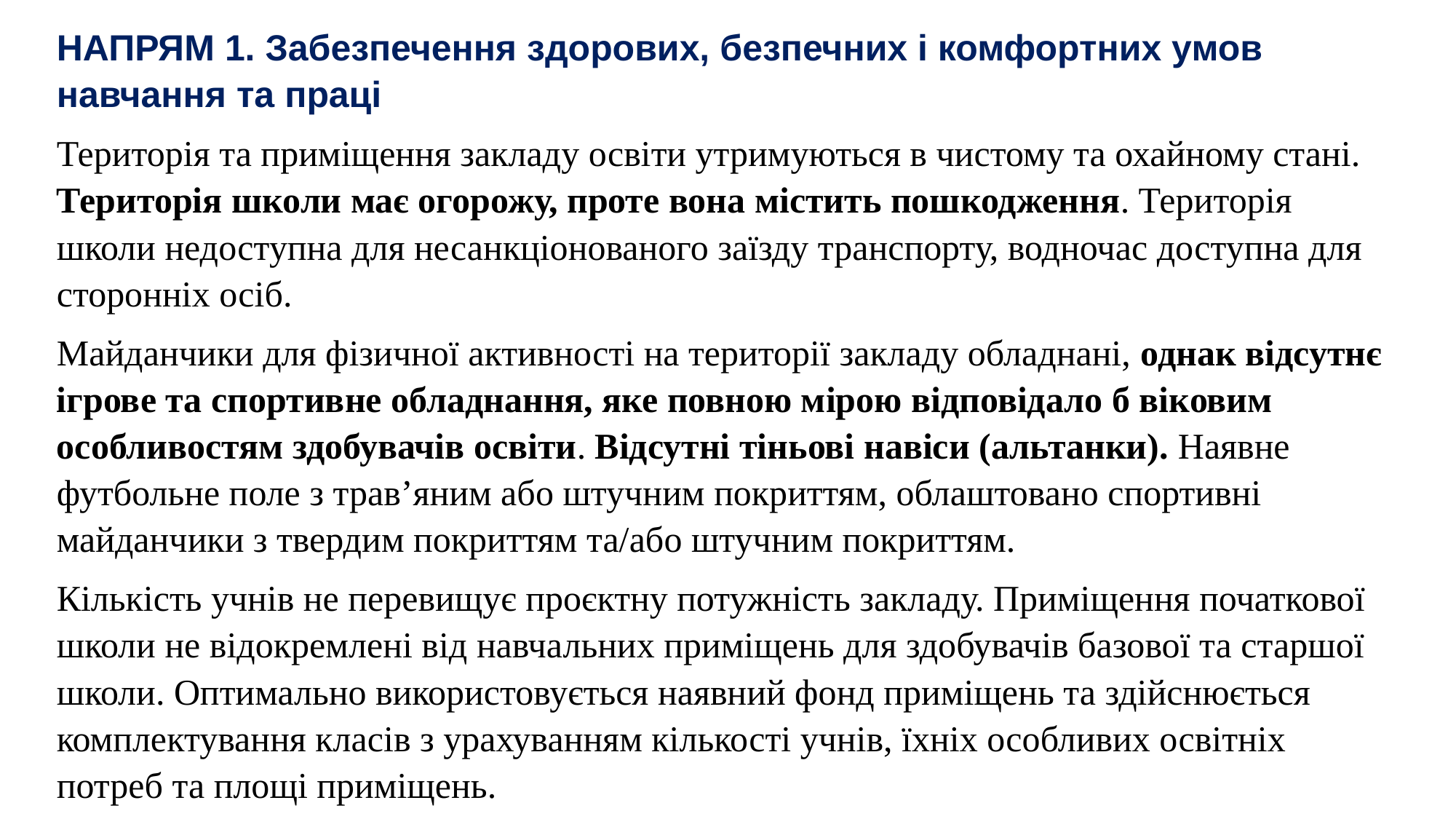

НАПРЯМ 1. Забезпечення здорових, безпечних і комфортних умов навчання та праці
Територія та приміщення закладу освіти утримуються в чистому та охайному стані. Територія школи має огорожу, проте вона містить пошкодження. Територія школи недоступна для несанкціонованого заїзду транспорту, водночас доступна для сторонніх осіб.
Майданчики для фізичної активності на території закладу обладнані, однак відсутнє ігрове та спортивне обладнання, яке повною мірою відповідало б віковим особливостям здобувачів освіти. Відсутні тіньові навіси (альтанки). Наявне футбольне поле з трав’яним або штучним покриттям, облаштовано спортивні майданчики з твердим покриттям та/або штучним покриттям.
Кількість учнів не перевищує проєктну потужність закладу. Приміщення початкової школи не відокремлені від навчальних приміщень для здобувачів базової та старшої школи. Оптимально використовується наявний фонд приміщень та здійснюється комплектування класів з урахуванням кількості учнів, їхніх особливих освітніх потреб та площі приміщень.